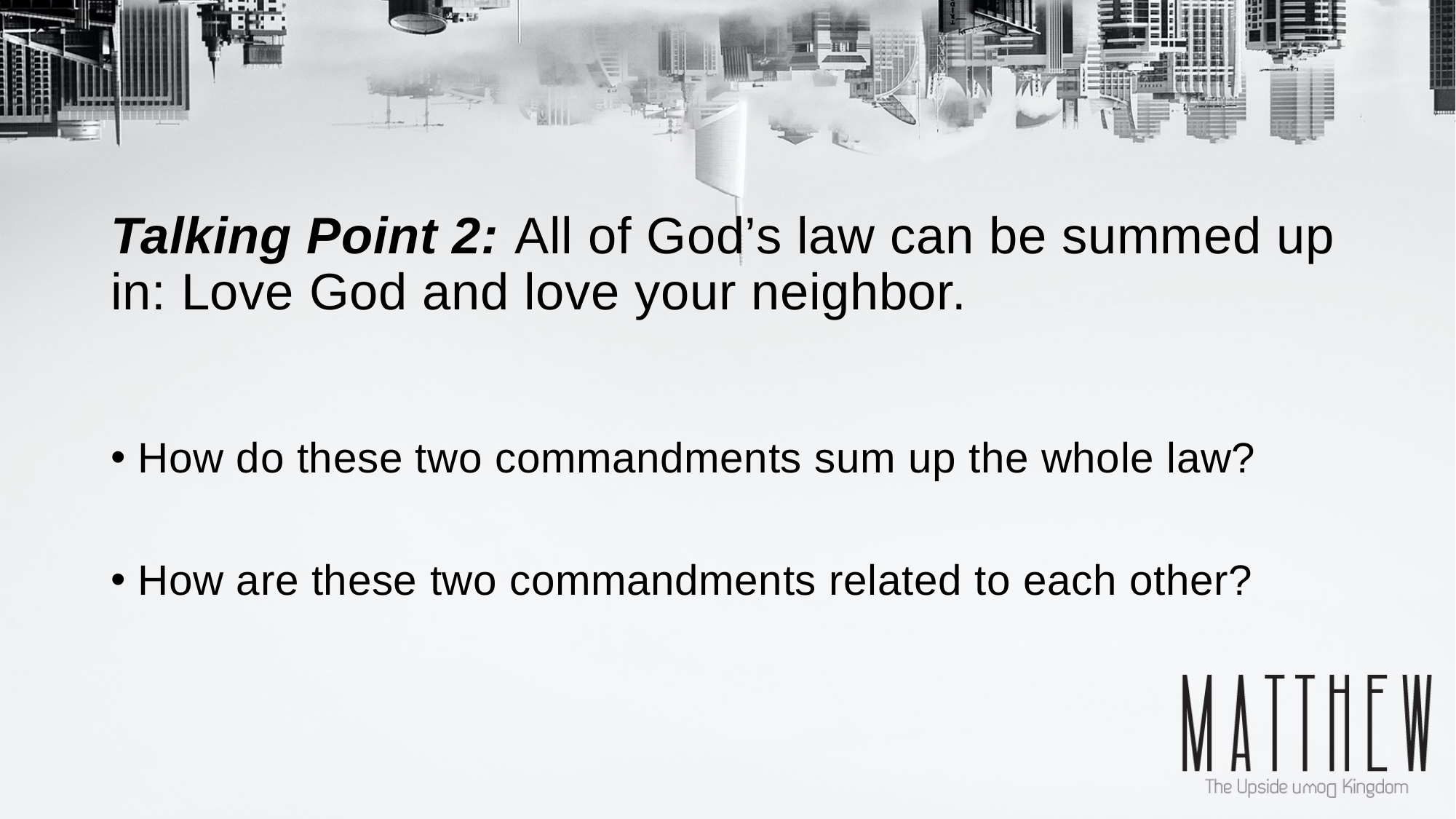

# Talking Point 2: All of God’s law can be summed up in: Love God and love your neighbor.
How do these two commandments sum up the whole law?

How are these two commandments related to each other?